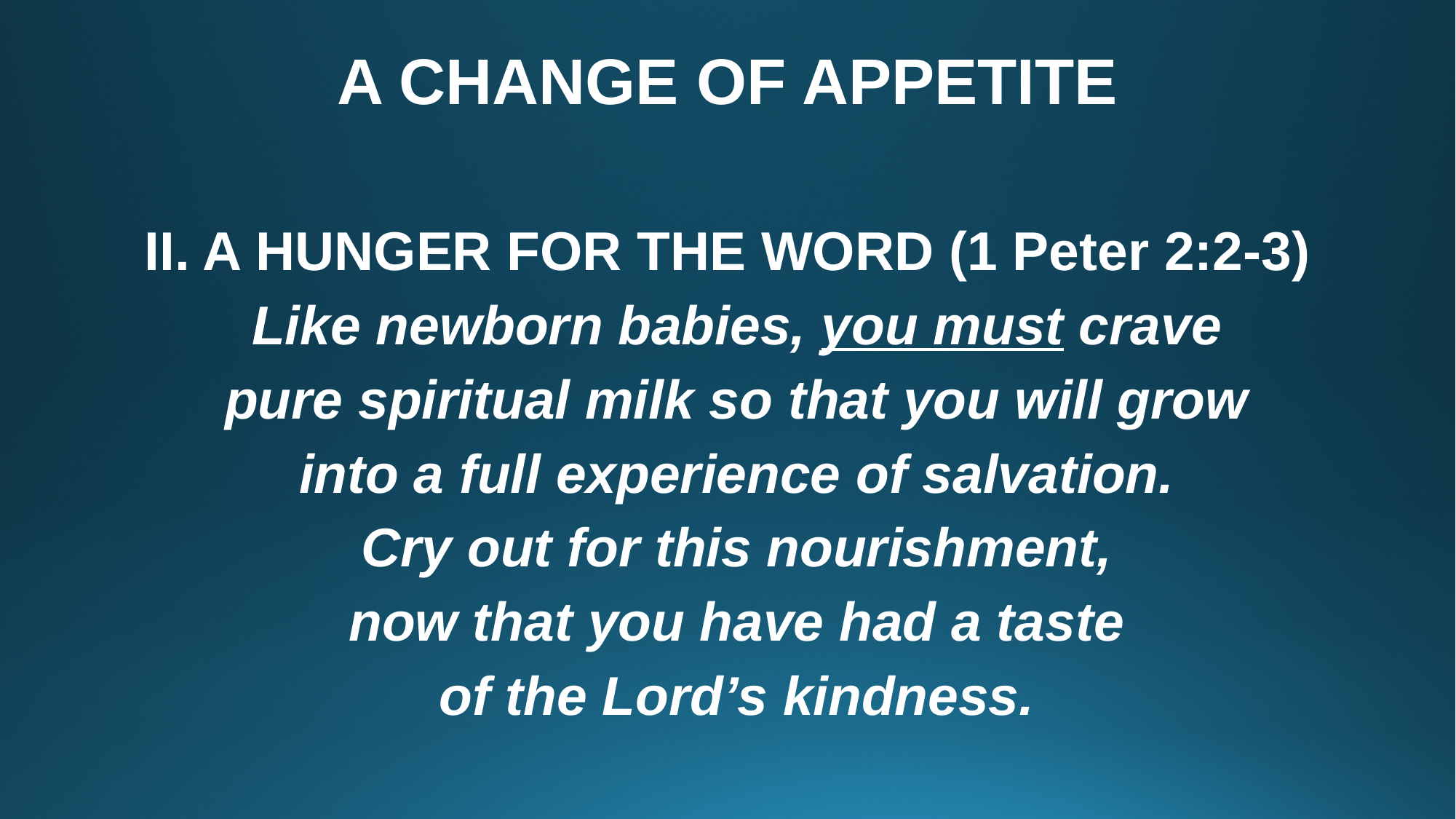

# A CHANGE OF APPETITE
II. A HUNGER FOR THE WORD (1 Peter 2:2-3)
Like newborn babies, you must crave
pure spiritual milk so that you will grow
into a full experience of salvation.
Cry out for this nourishment,
now that you have had a taste
of the Lord’s kindness.